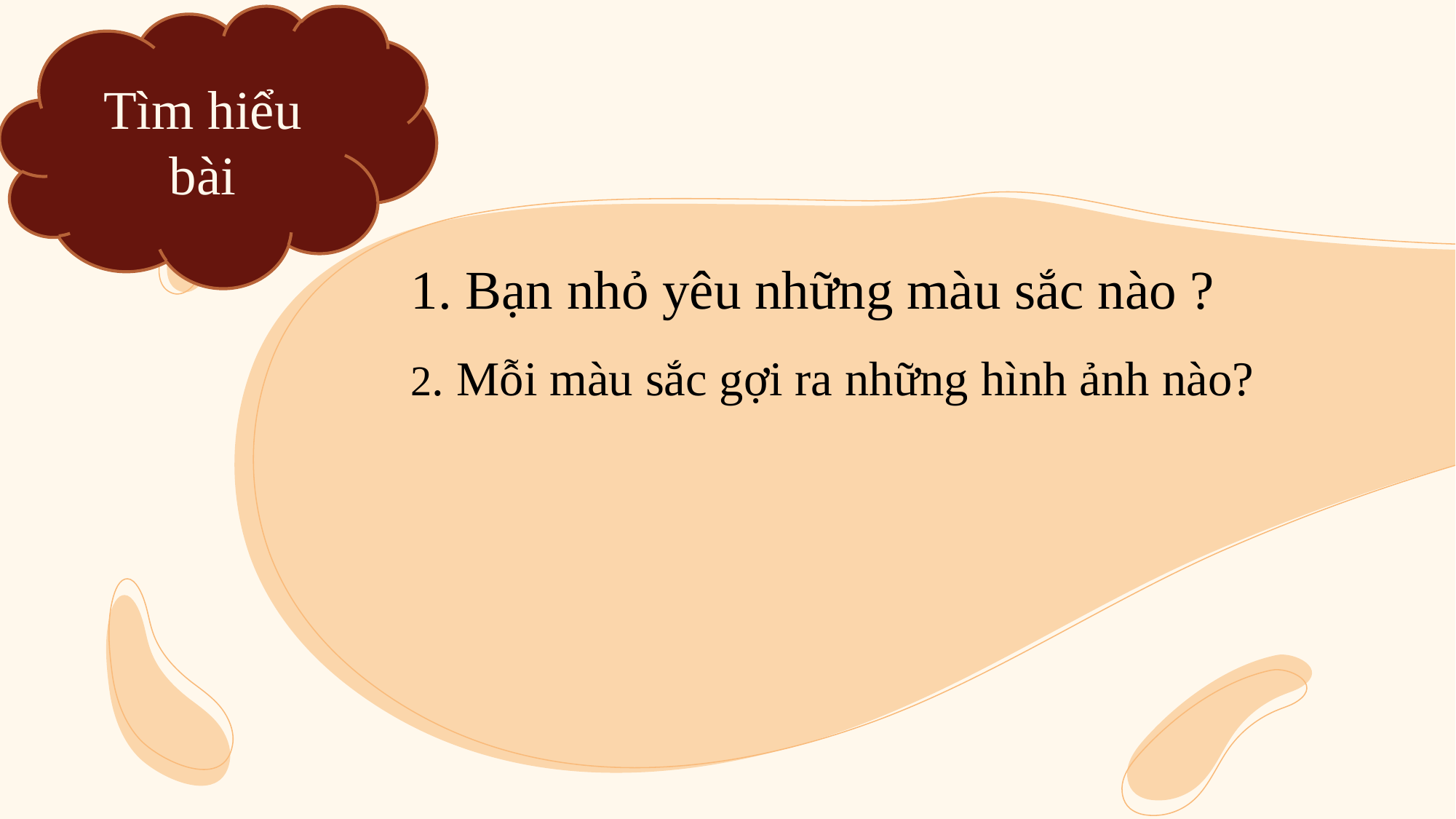

Tìm hiểu bài

1. Bạn nhỏ yêu những màu sắc nào ?
2. Mỗi màu sắc gợi ra những hình ảnh nào?